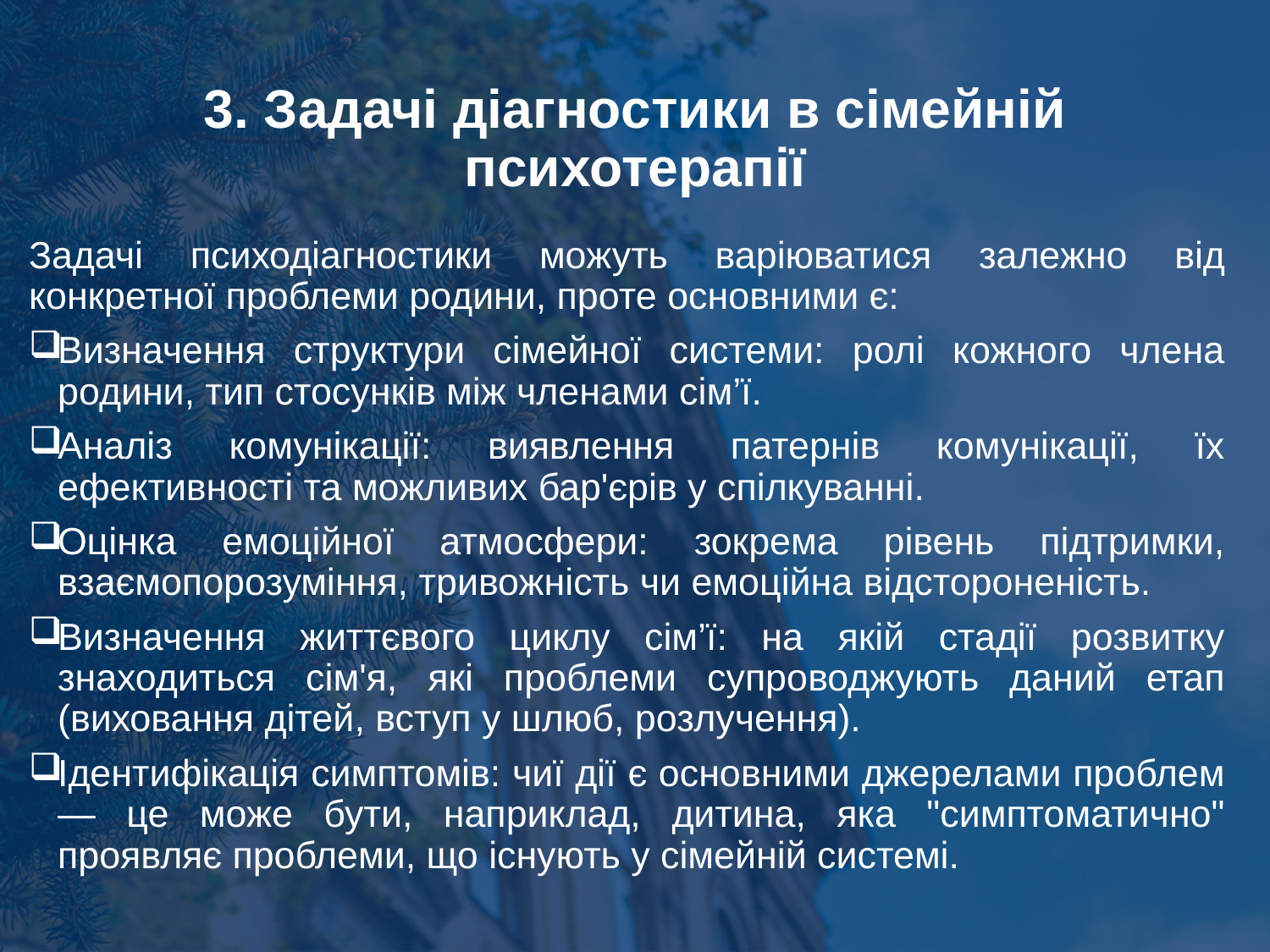

# 3. Задачі діагностики в сімейній психотерапії
Задачі психодіагностики можуть варіюватися залежно від конкретної проблеми родини, проте основними є:
Визначення структури сімейної системи: ролі кожного члена родини, тип стосунків між членами сім’ї.
Аналіз комунікації: виявлення патернів комунікації, їх ефективності та можливих бар'єрів у спілкуванні.
Оцінка емоційної атмосфери: зокрема рівень підтримки, взаємопорозуміння, тривожність чи емоційна відстороненість.
Визначення життєвого циклу сім’ї: на якій стадії розвитку знаходиться сім'я, які проблеми супроводжують даний етап (виховання дітей, вступ у шлюб, розлучення).
Ідентифікація симптомів: чиї дії є основними джерелами проблем — це може бути, наприклад, дитина, яка "симптоматично" проявляє проблеми, що існують у сімейній системі.